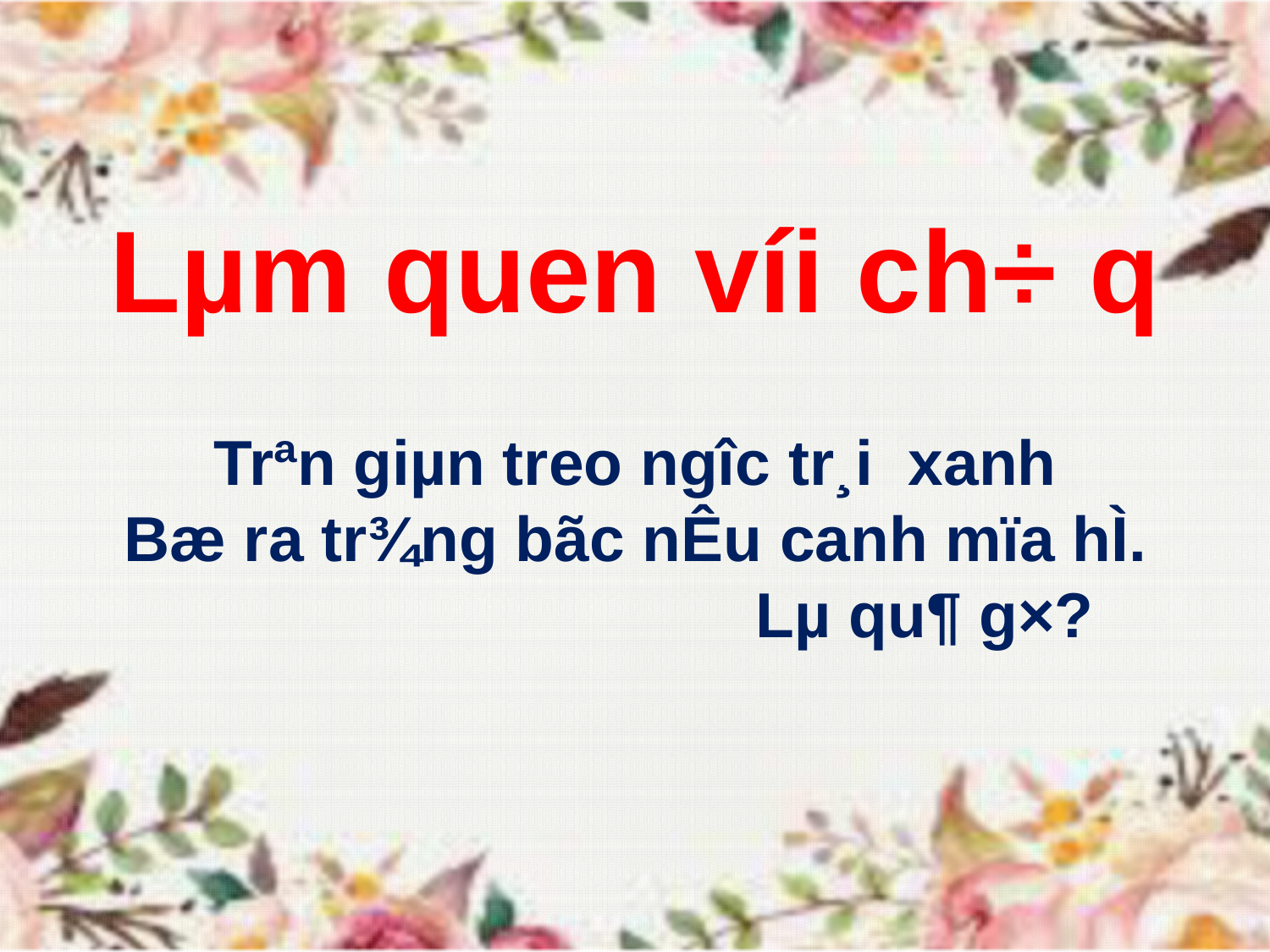

Lµm quen víi ch÷ q
#

Trªn giµn treo ng­îc tr¸i  xanh
Bæ ra tr¾ng bãc nÊu canh mïa hÌ.
                                 Lµ qu¶ g×?